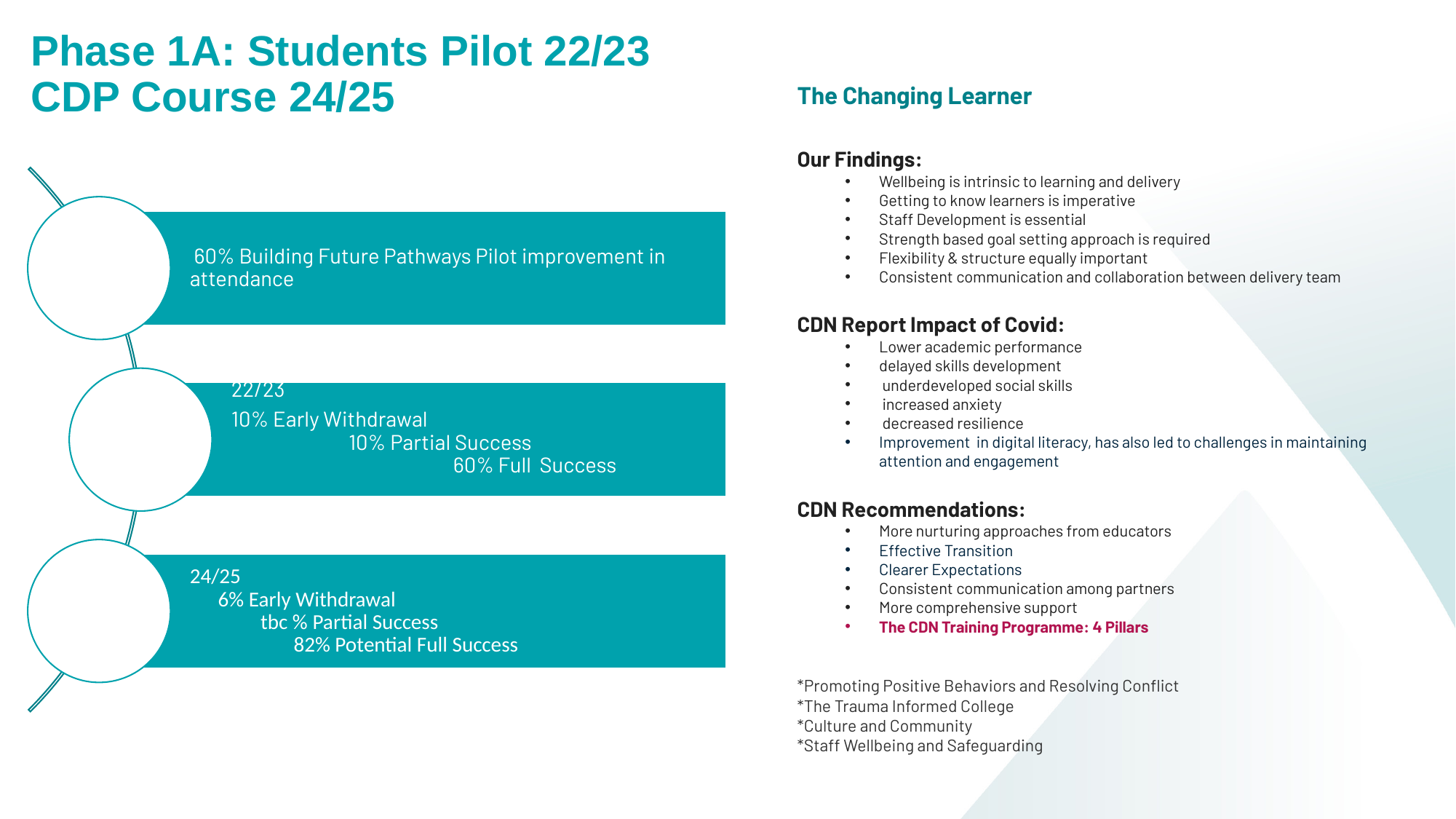

# Phase 1A: Students Pilot 22/23 CDP Course 24/25
The Changing Learner

Our Findings:
Wellbeing is intrinsic to learning and delivery
Getting to know learners is imperative
Staff Development is essential
Strength based goal setting approach is required
Flexibility & structure equally important
Consistent communication and collaboration between delivery team

CDN Report Impact of Covid:
Lower academic performance
delayed skills development
 underdeveloped social skills
 increased anxiety
 decreased resilience
Improvement  in digital literacy, has also led to challenges in maintaining attention and engagement

CDN Recommendations:
More nurturing approaches from educators
Effective Transition
Clearer Expectations
Consistent communication among partners
More comprehensive support
The CDN Training Programme: 4 Pillars

*Promoting Positive Behaviors and Resolving Conflict
*The Trauma Informed College
*Culture and Community
*Staff Wellbeing and Safeguarding

 60% Building Future Pathways Pilot improvement in attendance
22/23
10% Early Withdrawal                                                                                                   10% Partial Success                                                                                                   60% Full  Success
24/25                                                                                                            6% Early Withdrawal                                                                                     tbc % Partial Success                                                                                   82% Potential Full Success